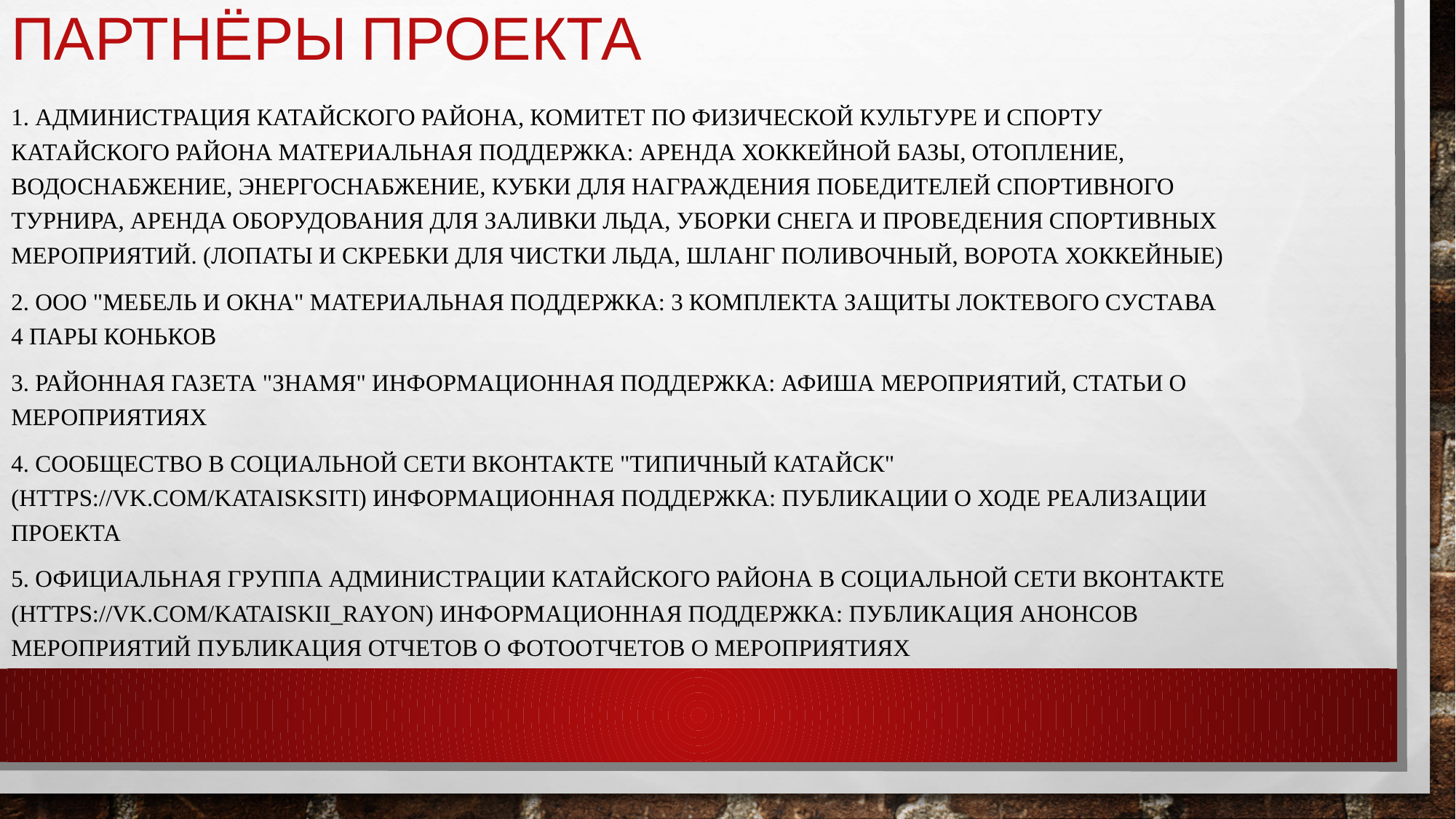

# Партнёры проекта
1. Администрация Катайского района, Комитет по физической культуре и спорту Катайского района Материальная поддержка: Аренда хоккейной базы, отопление, водоснабжение, энергоснабжение, кубки для награждения победителей спортивного турнира, аренда оборудования для заливки льда, уборки снега и проведения спортивных мероприятий. (Лопаты и скребки для чистки льда, шланг поливочный, ворота хоккейные)
2. ООО "Мебель и окна" Материальная поддержка: 3 комплекта защиты локтевого сустава 4 пары коньков
3. Районная газета "Знамя" Информационная поддержка: Афиша мероприятий, статьи о мероприятиях
4. Сообщество в социальной сети Вконтакте "Типичный Катайск" (https://vk.com/kataisksiti) Информационная поддержка: Публикации о ходе реализации проекта
5. Официальная группа Администрации Катайского района в социальной сети Вконтакте (https://vk.com/kataiskii_rayon) Информационная поддержка: Публикация анонсов мероприятий Публикация отчетов о фотоотчетов о мероприятиях